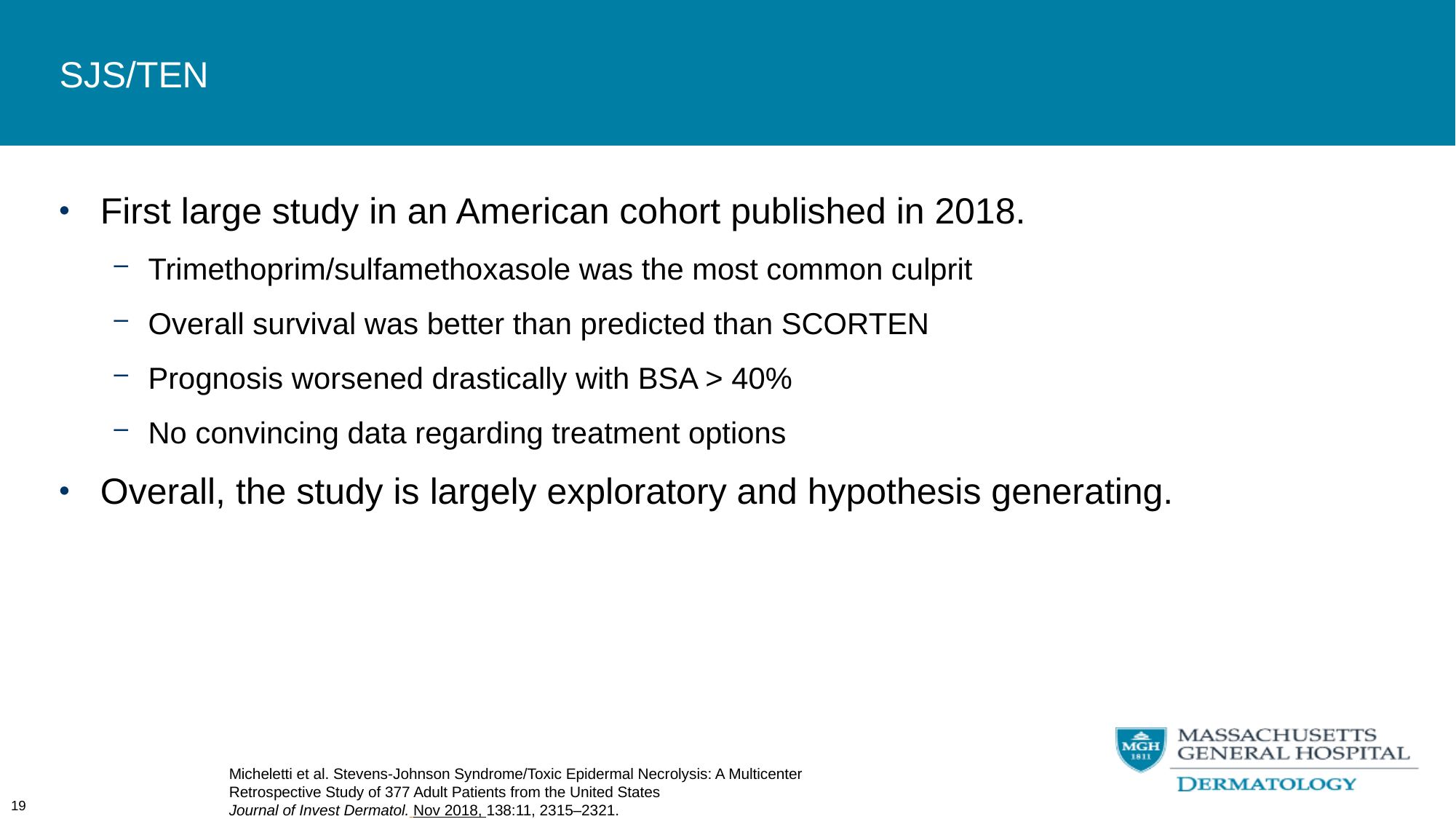

# SJS/TEN
First large study in an American cohort published in 2018.
Trimethoprim/sulfamethoxasole was the most common culprit
Overall survival was better than predicted than SCORTEN
Prognosis worsened drastically with BSA > 40%
No convincing data regarding treatment options
Overall, the study is largely exploratory and hypothesis generating.
Micheletti et al. Stevens-Johnson Syndrome/Toxic Epidermal Necrolysis: A Multicenter Retrospective Study of 377 Adult Patients from the United States
Journal of Invest Dermatol. Nov 2018, 138:11, 2315–2321.
19